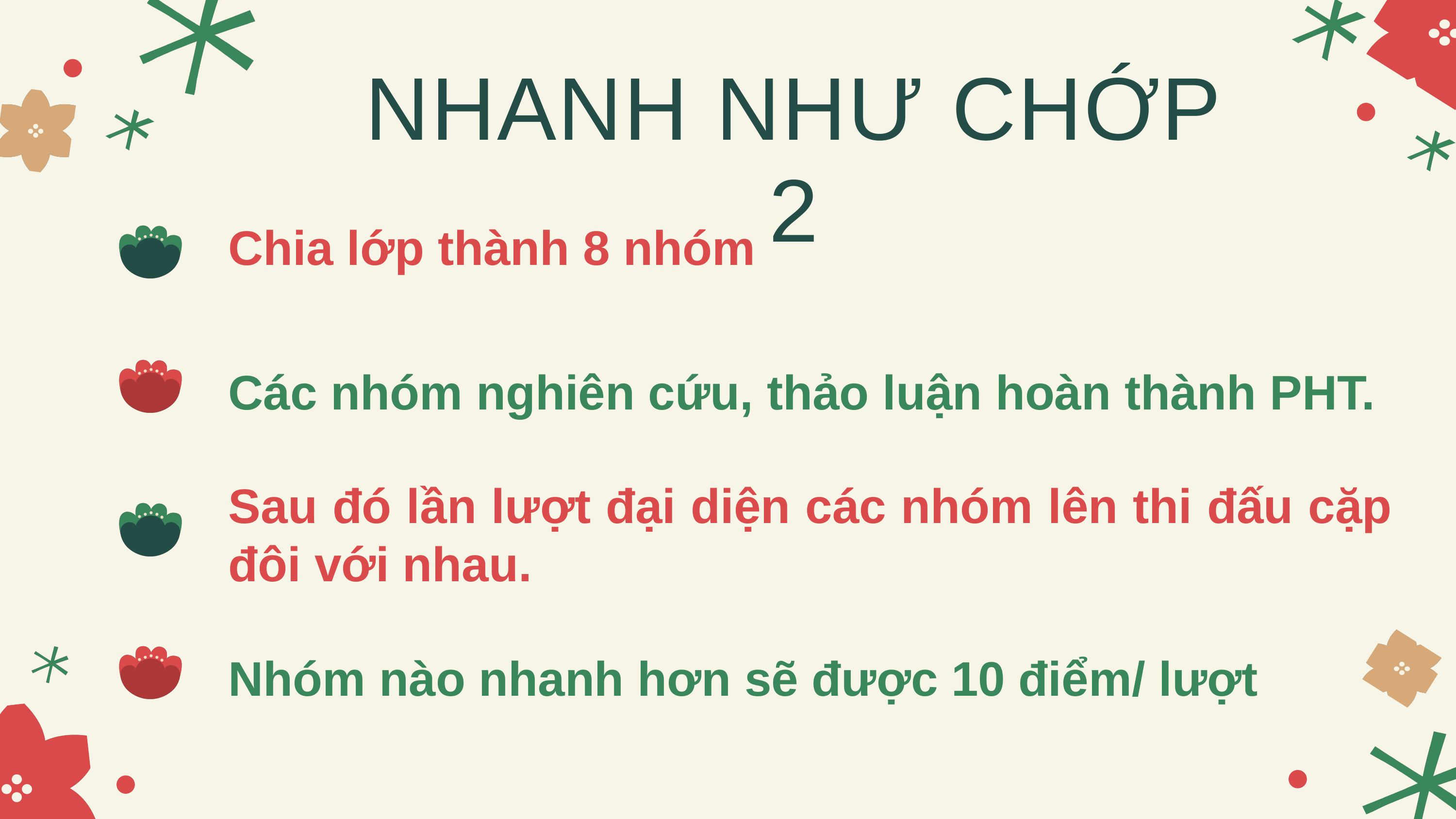

NHANH NHƯ CHỚP 2

Chia lớp thành 8 nhóm

Các nhóm nghiên cứu, thảo luận hoàn thành PHT.
Sau đó lần lượt đại diện các nhóm lên thi đấu cặp đôi với nhau.

Nhóm nào nhanh hơn sẽ được 10 điểm/ lượt